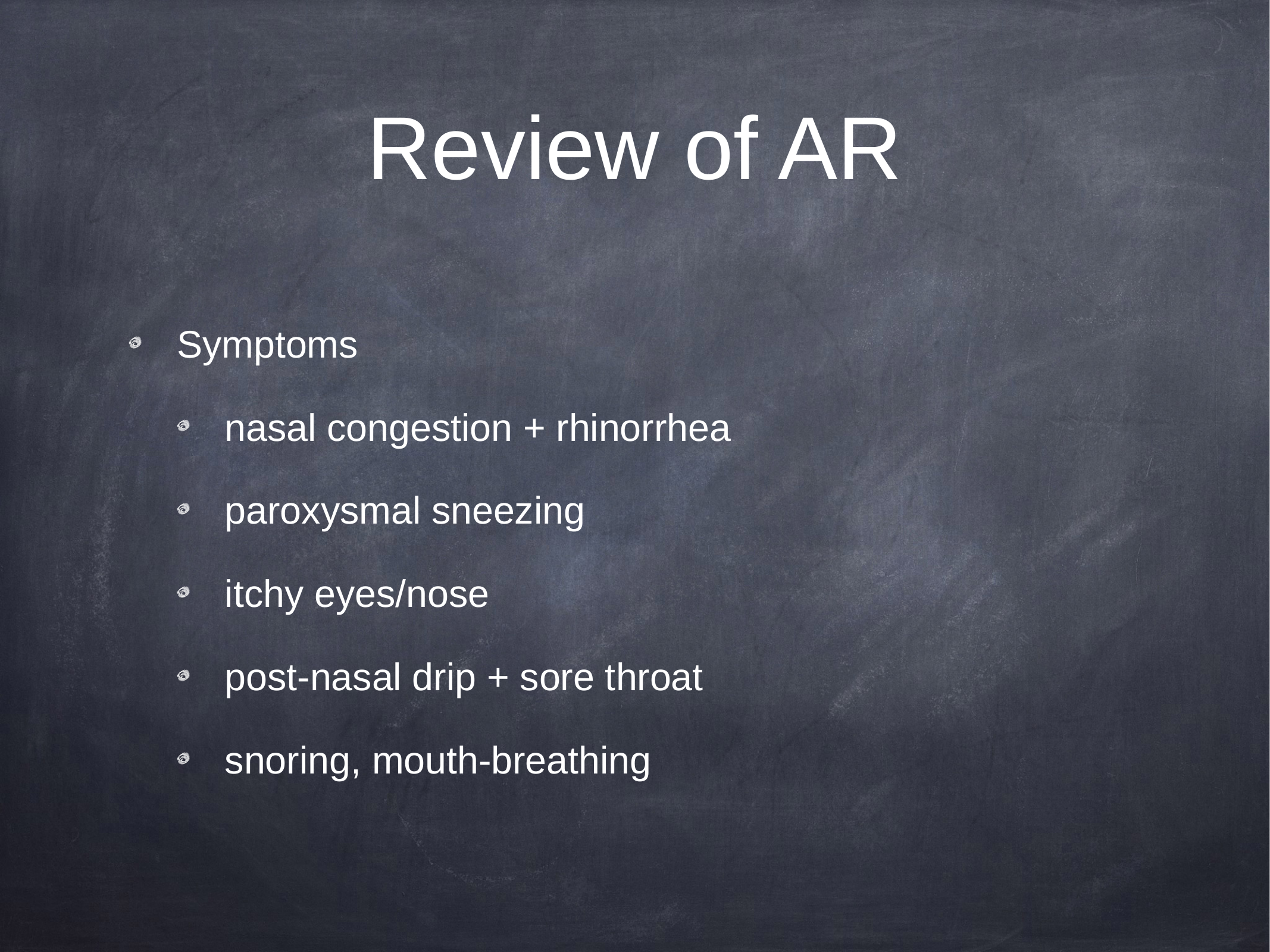

# Review of AR
Symptoms
nasal congestion + rhinorrhea
paroxysmal sneezing
itchy eyes/nose
post-nasal drip + sore throat
snoring, mouth-breathing